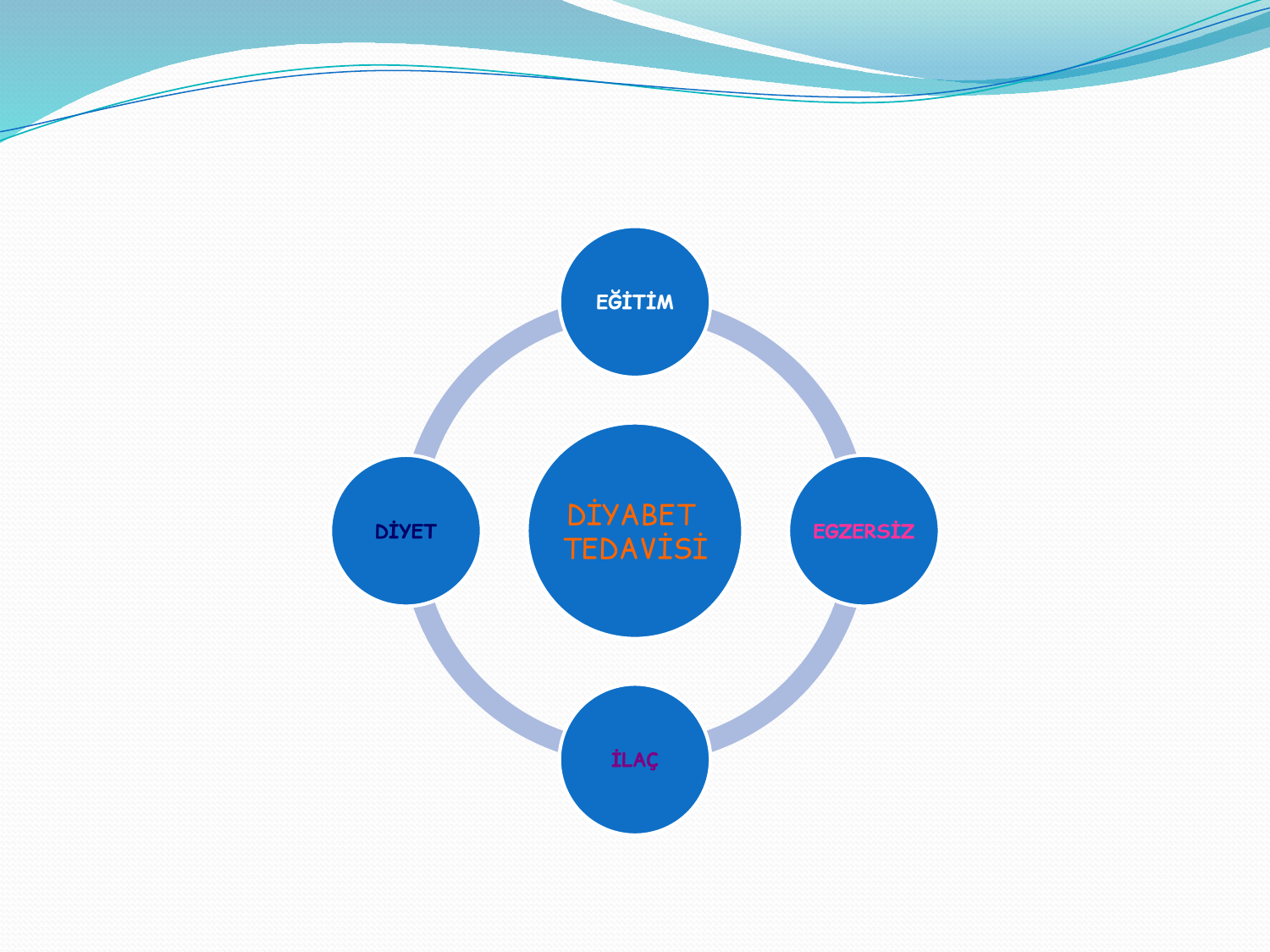

#
DİYABET
TEDAVİSİ
EĞİTİM
EGZERSİZ
İLAÇ
DİYET